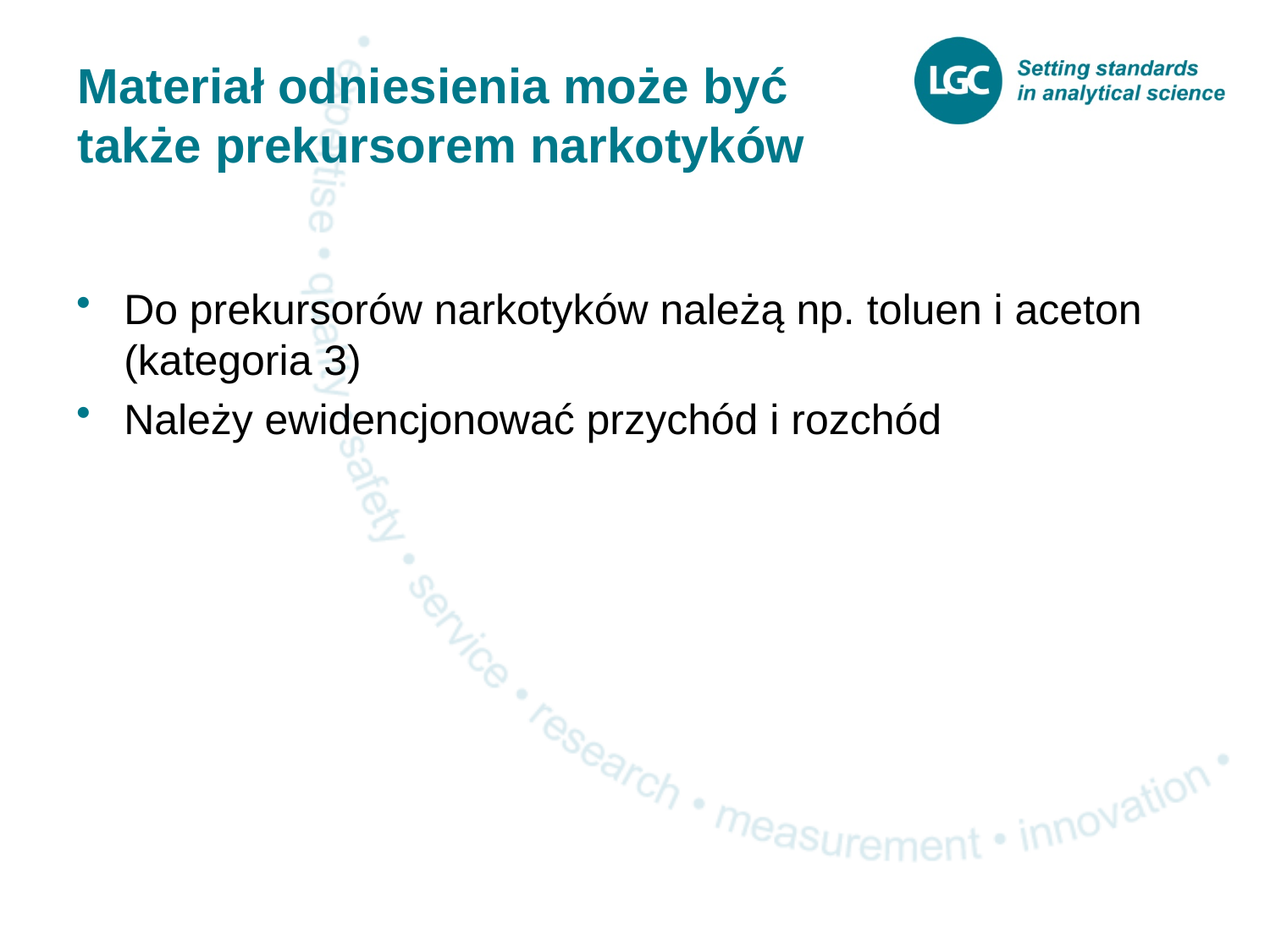

# Materiał odniesienia może być także prekursorem narkotyków
Do prekursorów narkotyków należą np. toluen i aceton (kategoria 3)
Należy ewidencjonować przychód i rozchód